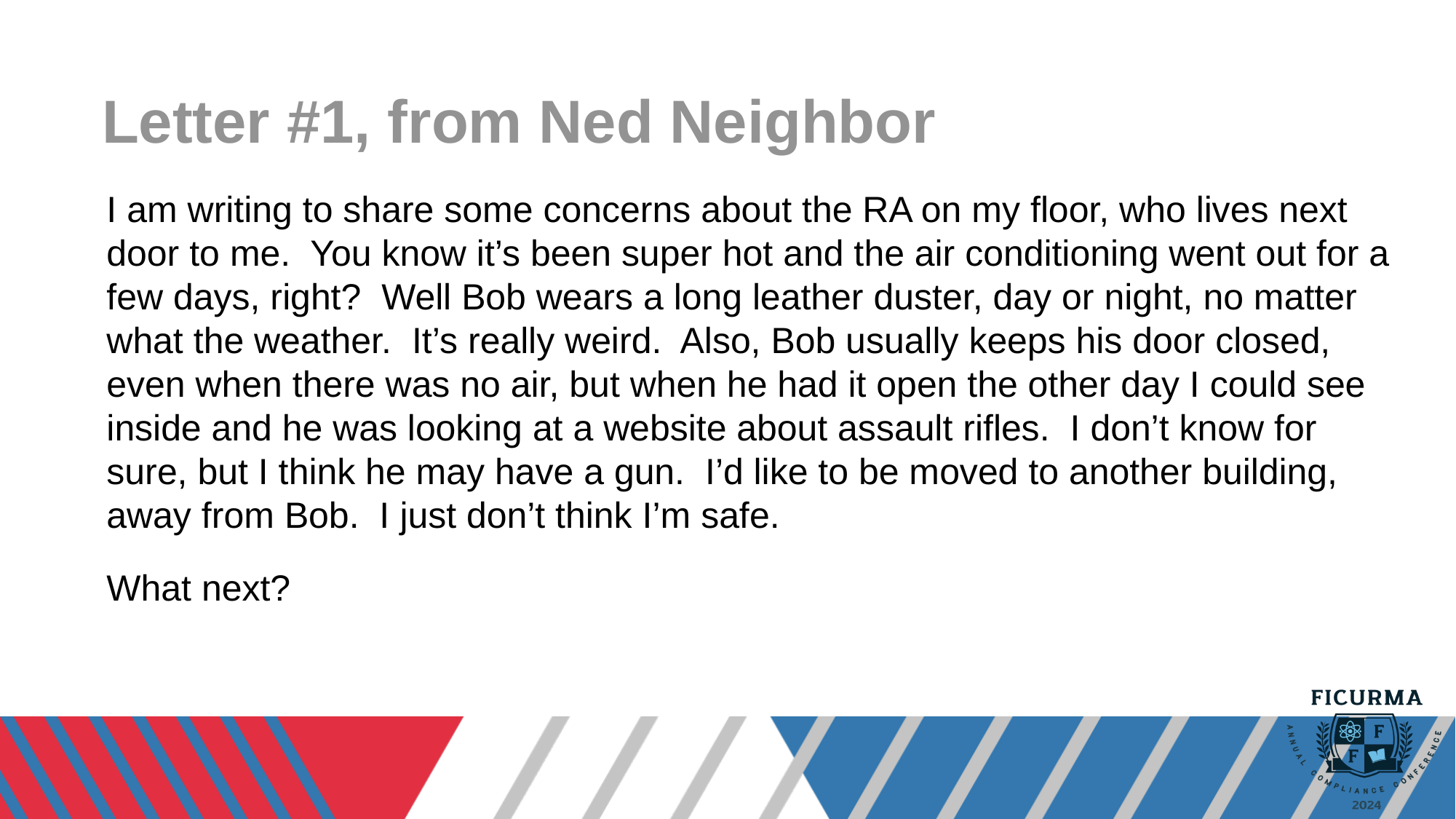

# Letter #1, from Ned Neighbor
I am writing to share some concerns about the RA on my floor, who lives next door to me.  You know it’s been super hot and the air conditioning went out for a few days, right?  Well Bob wears a long leather duster, day or night, no matter what the weather.  It’s really weird.  Also, Bob usually keeps his door closed, even when there was no air, but when he had it open the other day I could see inside and he was looking at a website about assault rifles.  I don’t know for sure, but I think he may have a gun.  I’d like to be moved to another building, away from Bob.  I just don’t think I’m safe.

What next?